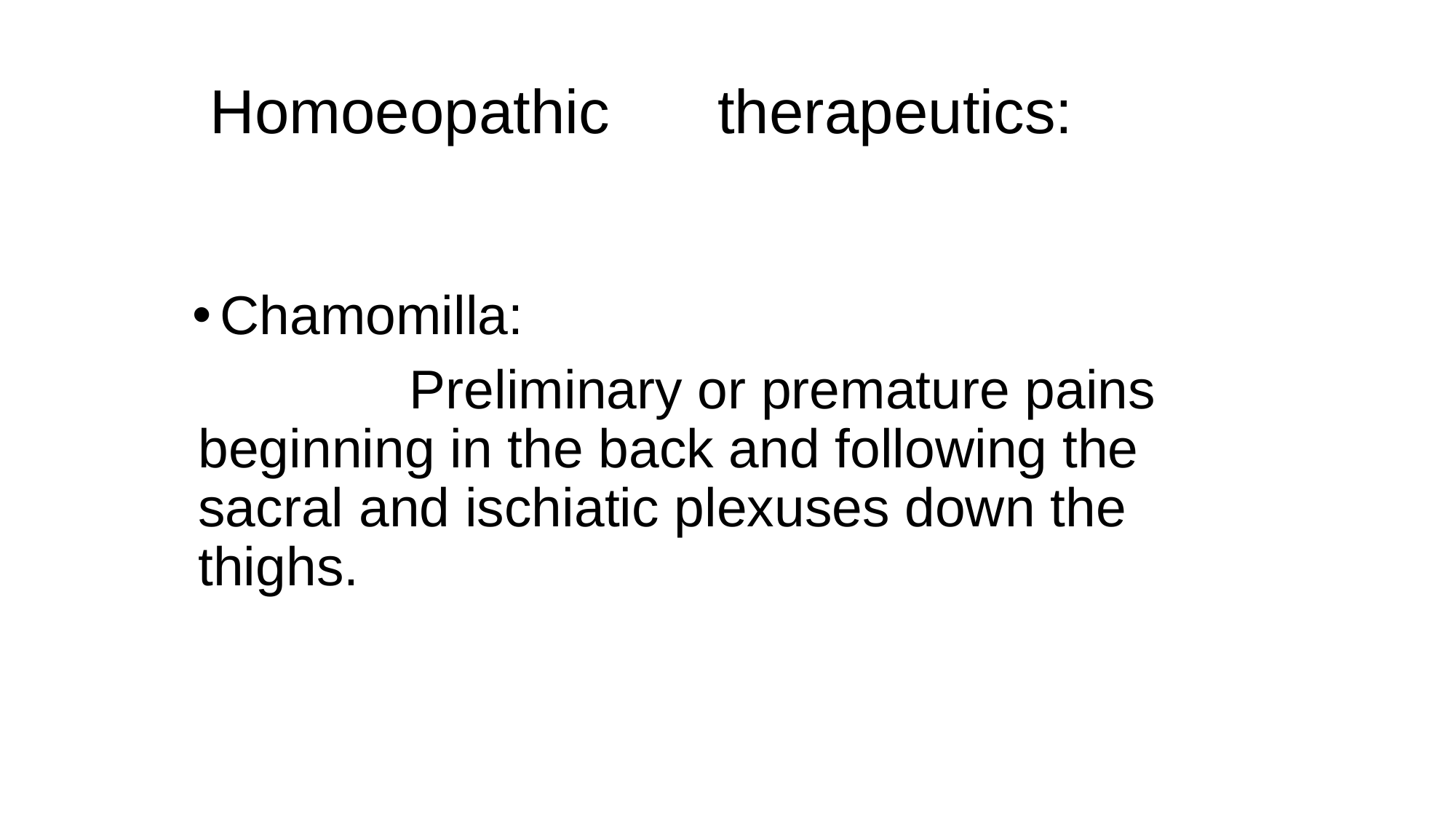

# Homoeopathic 	therapeutics:
Chamomilla:
              Preliminary or premature pains beginning in the back and following the sacral and ischiatic plexuses down the thighs.